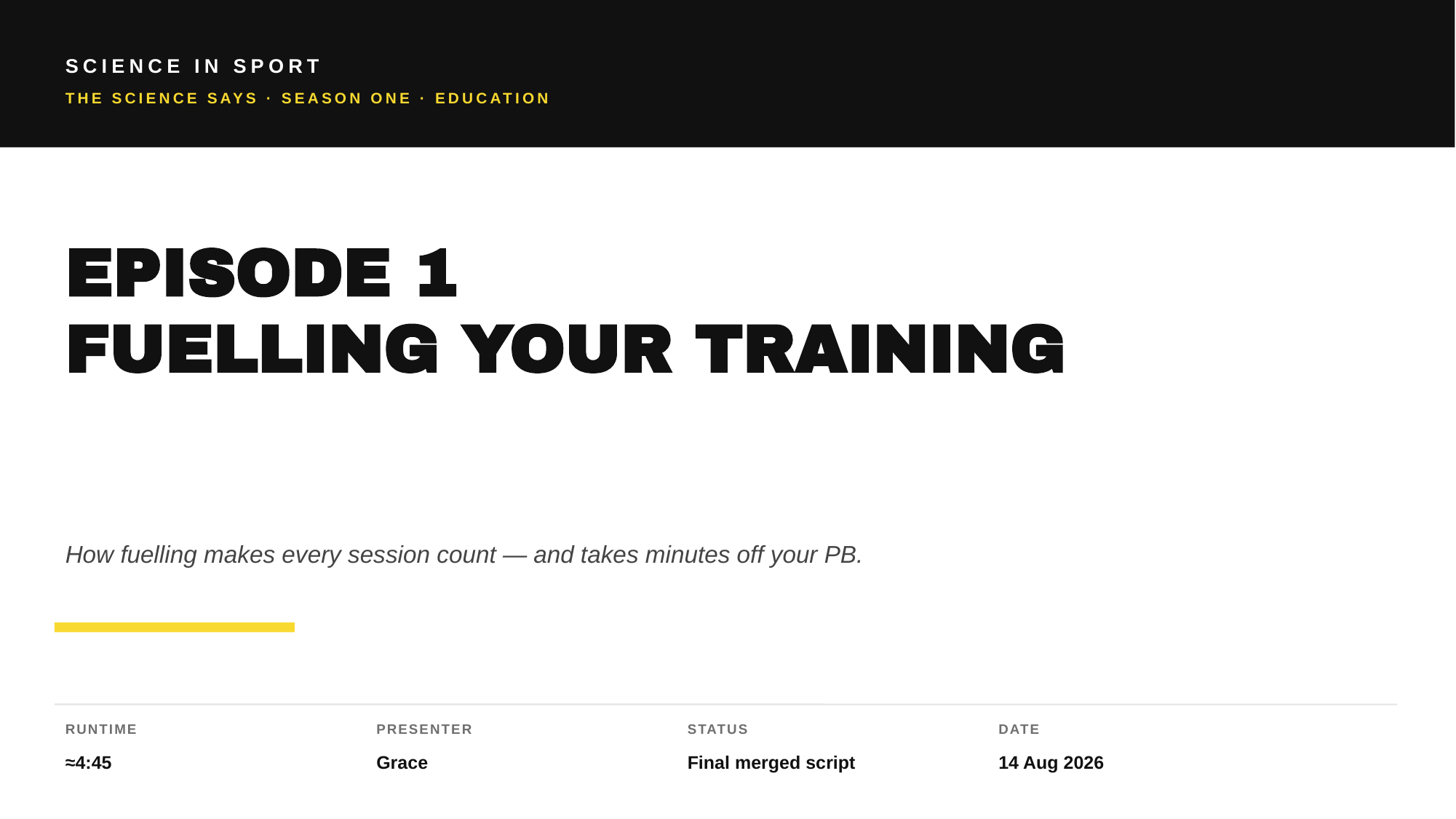

SCIENCE IN SPORT
THE SCIENCE SAYS · SEASON ONE · EDUCATION
EPISODE 1
FUELLING YOUR TRAINING
How fuelling makes every session count — and takes minutes off your PB.

RUNTIME
PRESENTER
STATUS
DATE
≈4:45
Grace
Final merged script
14 Aug 2026